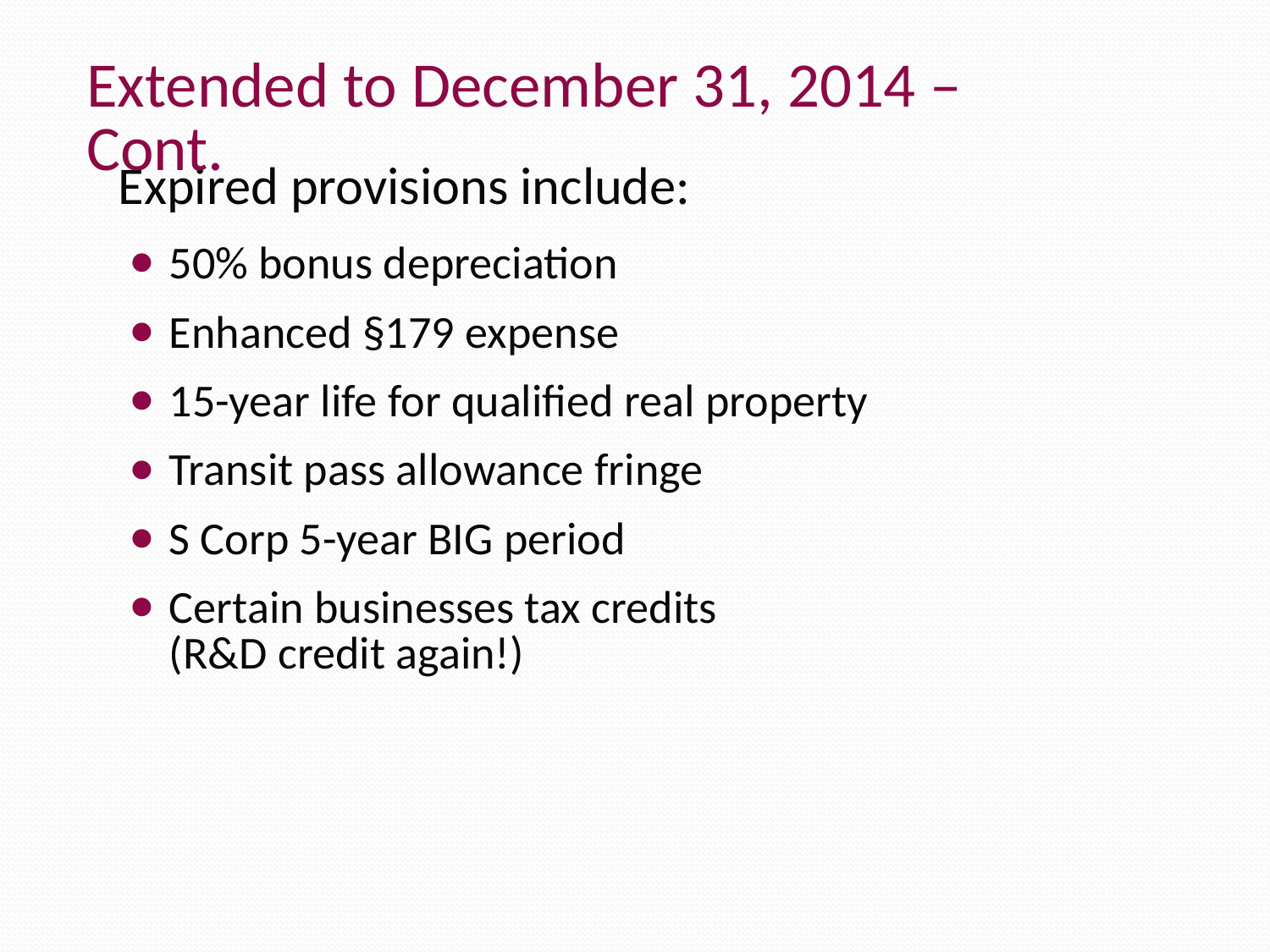

Extended to December 31, 2014 – Cont.

Expired provisions include:
50% bonus depreciation
Enhanced §179 expense
15-year life for qualified real property
Transit pass allowance fringe
S Corp 5-year BIG period
Certain businesses tax credits
(R&D credit again!)